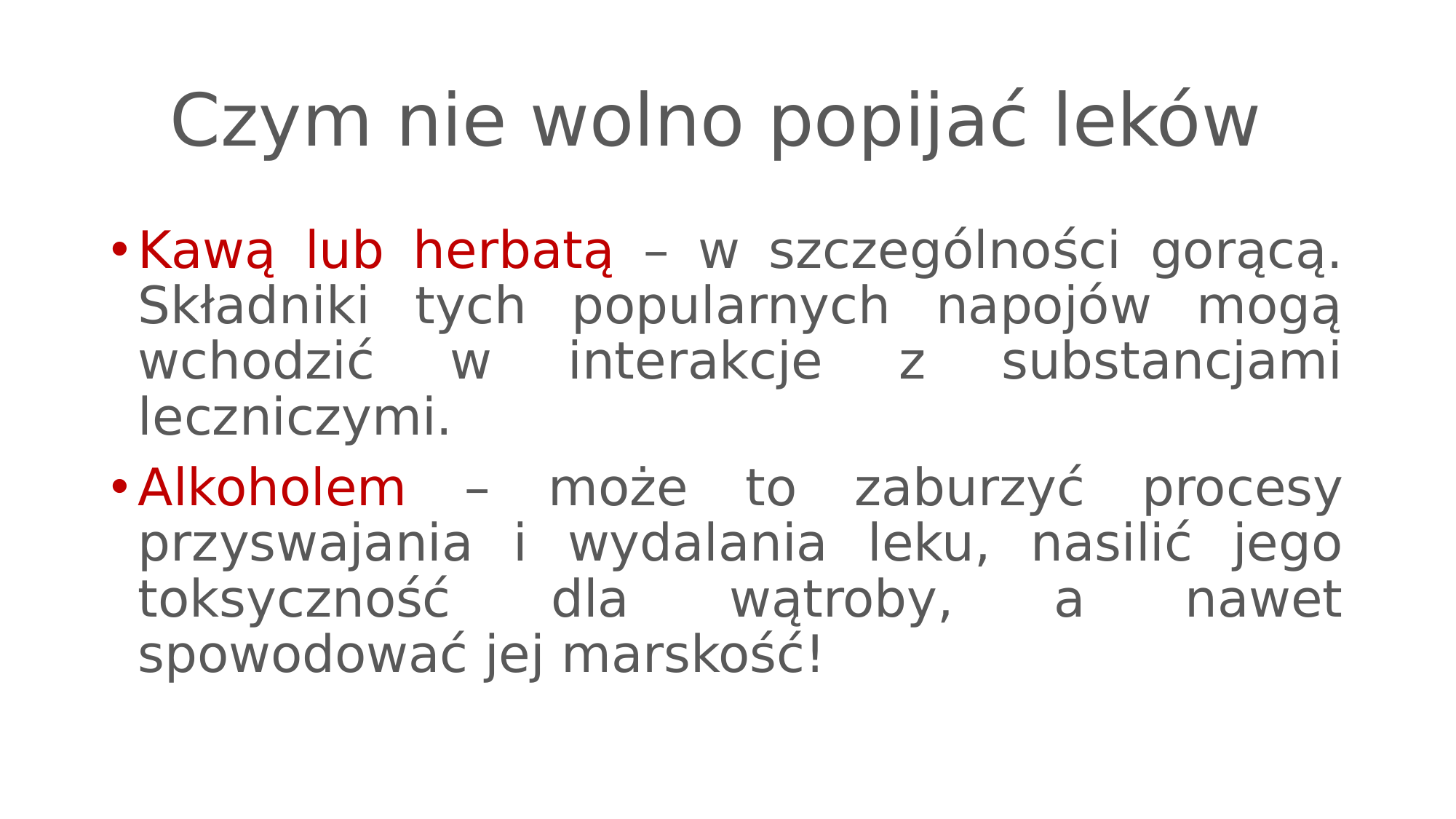

# Czym nie wolno popijać leków
Kawą lub herbatą – w szczególności gorącą. Składniki tych popularnych napojów mogą wchodzić w interakcje z substancjami leczniczymi.
Alkoholem – może to zaburzyć procesy przyswajania i wydalania leku, nasilić jego toksyczność dla wątroby, a nawet spowodować jej marskość!